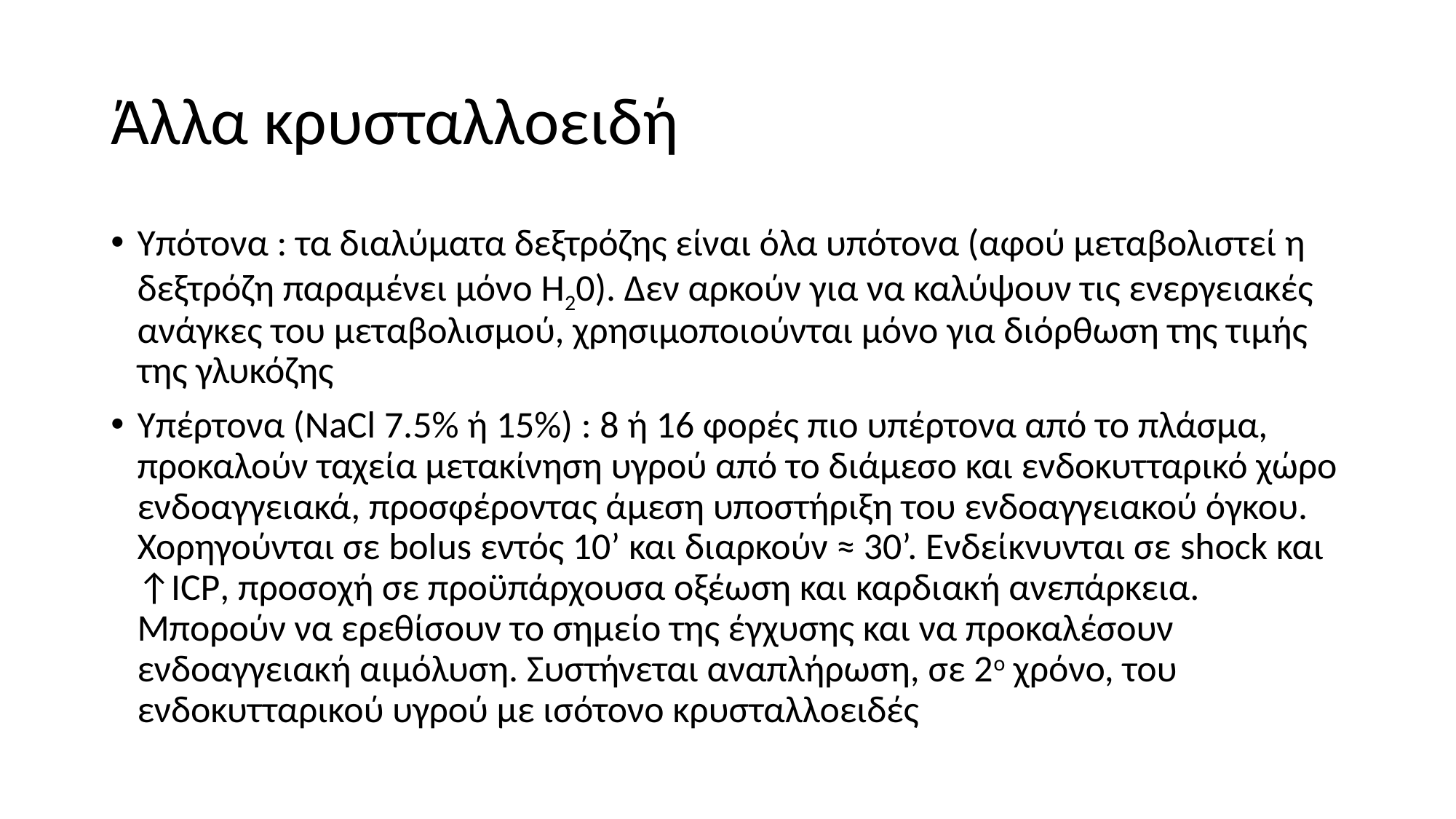

# Άλλα κρυσταλλοειδή
Υπότονα : τα διαλύματα δεξτρόζης είναι όλα υπότονα (αφού μεταβολιστεί η δεξτρόζη παραμένει μόνο H20). Δεν αρκούν για να καλύψουν τις ενεργειακές ανάγκες του μεταβολισμού, χρησιμοποιούνται μόνο για διόρθωση της τιμής της γλυκόζης
Υπέρτονα (NaCl 7.5% ή 15%) : 8 ή 16 φορές πιο υπέρτονα από το πλάσμα, προκαλούν ταχεία μετακίνηση υγρού από το διάμεσο και ενδοκυτταρικό χώρο ενδοαγγειακά, προσφέροντας άμεση υποστήριξη του ενδοαγγειακού όγκου. Χορηγούνται σε bolus εντός 10’ και διαρκούν ≈ 30’. Ενδείκνυνται σε shock και ↑ICP, προσοχή σε προϋπάρχουσα οξέωση και καρδιακή ανεπάρκεια. Μπορούν να ερεθίσουν το σημείο της έγχυσης και να προκαλέσουν ενδοαγγειακή αιμόλυση. Συστήνεται αναπλήρωση, σε 2ο χρόνο, του ενδοκυτταρικού υγρού με ισότονο κρυσταλλοειδές